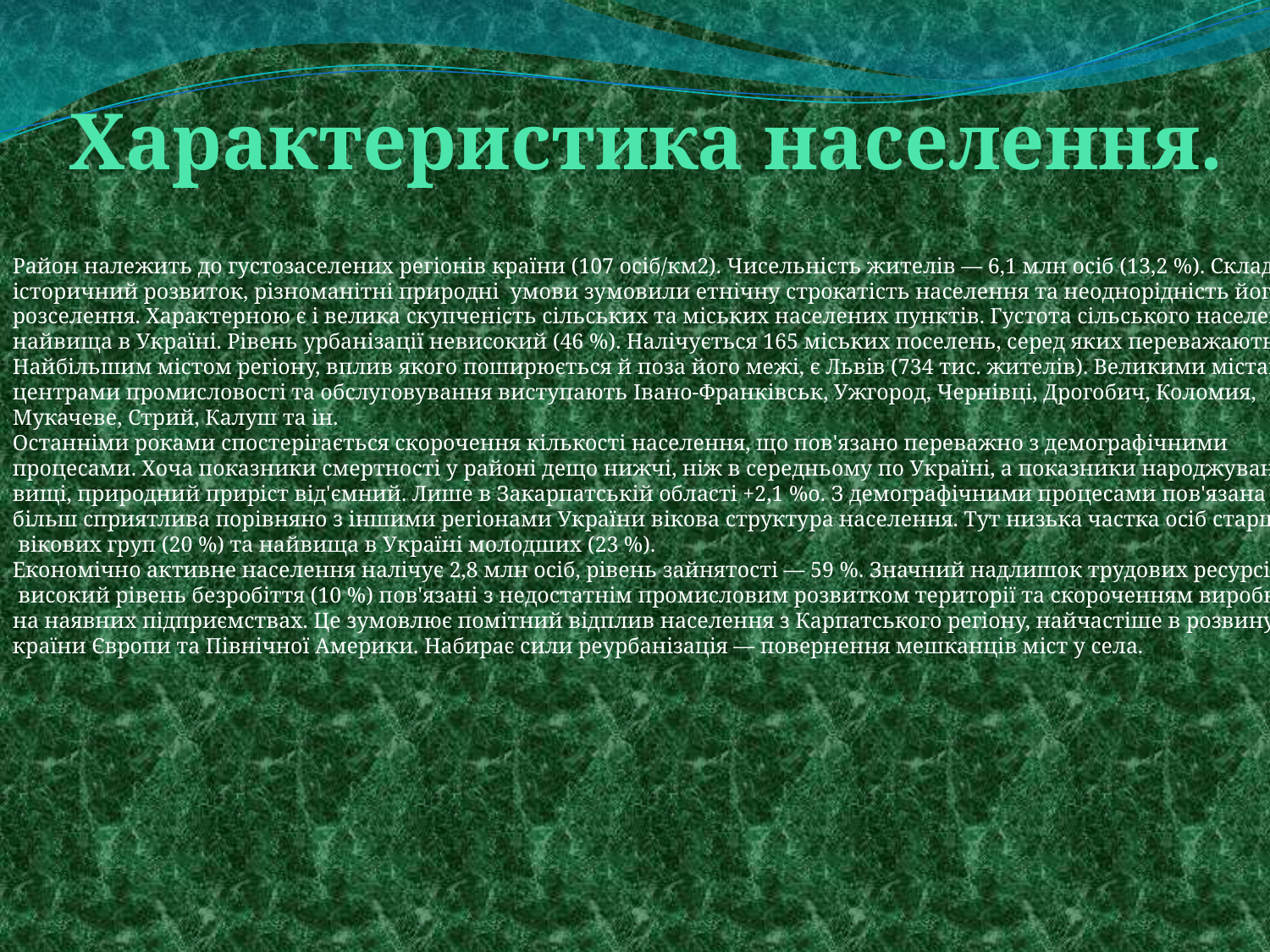

Характеристика населення.
Район належить до густозаселених регіонів країни (107 осіб/км2). Чисельність жителів — 6,1 млн осіб (13,2 %). Складний
історичний розвиток, різноманітні природні  умови зумовили етнічну строкатість населення та неоднорідність його
розселення. Характерною є і велика скупченість сільських та міських населених пунктів. Густота сільського населення тут
найвища в Україні. Рівень урбанізації невисокий (46 %). Налічується 165 міських поселень, серед яких переважають малі.
Найбільшим містом регіону, вплив якого поширюється й поза його межі, є Львів (734 тис. жителів). Великими містами і
центрами промисловості та обслуговування виступають Івано-Франківськ, Ужгород, Чернівці, Дрогобич, Коломия,
Мукачеве, Стрий, Калуш та ін.
Останніми роками спостерігається скорочення кількості населення, що пов'язано переважно з демографічними
процесами. Хоча показники смертності у районі дещо нижчі, ніж в середньому по Україні, а показники народжуваності
вищі, природний приріст від'ємний. Лише в Закарпатській області +2,1 %о. З демографічними процесами пов'язана і
більш сприятлива порівняно з іншими регіонами України вікова структура населення. Тут низька частка осіб старших
 вікових груп (20 %) та найвища в Україні молодших (23 %).
Економічно активне населення налічує 2,8 млн осіб, рівень зайнятості — 59 %. Значний надлишок трудових ресурсів і
 високий рівень безробіття (10 %) пов'язані з недостатнім промисловим розвитком території та скороченням виробництва
на наявних підприємствах. Це зумовлює помітний відплив населення з Карпатського регіону, найчастіше в розвинуті
країни Європи та Північної Америки. Набирає сили реурбанізація — повернення мешканців міст у села.